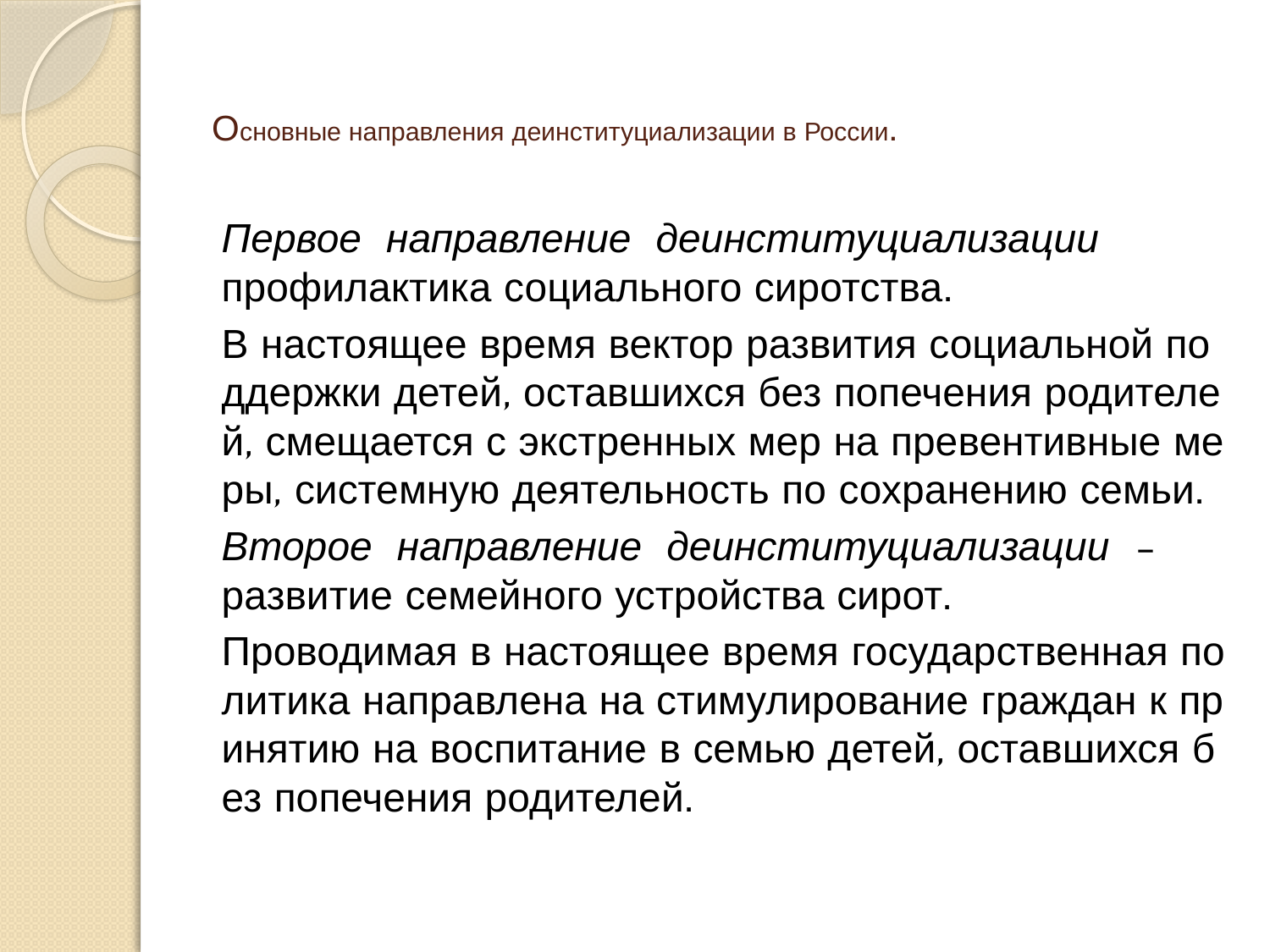

# Основные направления деинституциализации в России.
Первое  направление  деинституциализации   профилактика социального сиротства.
В настоящее время вектор развития социальной поддержки детей, оставшихся без попечения родителей, смещается с экстренных мер на превентивные меры, системную деятельность по сохранению семьи.
Второе  направление  деинституциализации  –  развитие семейного устройства сирот.
Проводимая в настоящее время государственная политика направлена на стимулирование граждан к принятию на воспитание в семью детей, оставшихся без попечения родителей.